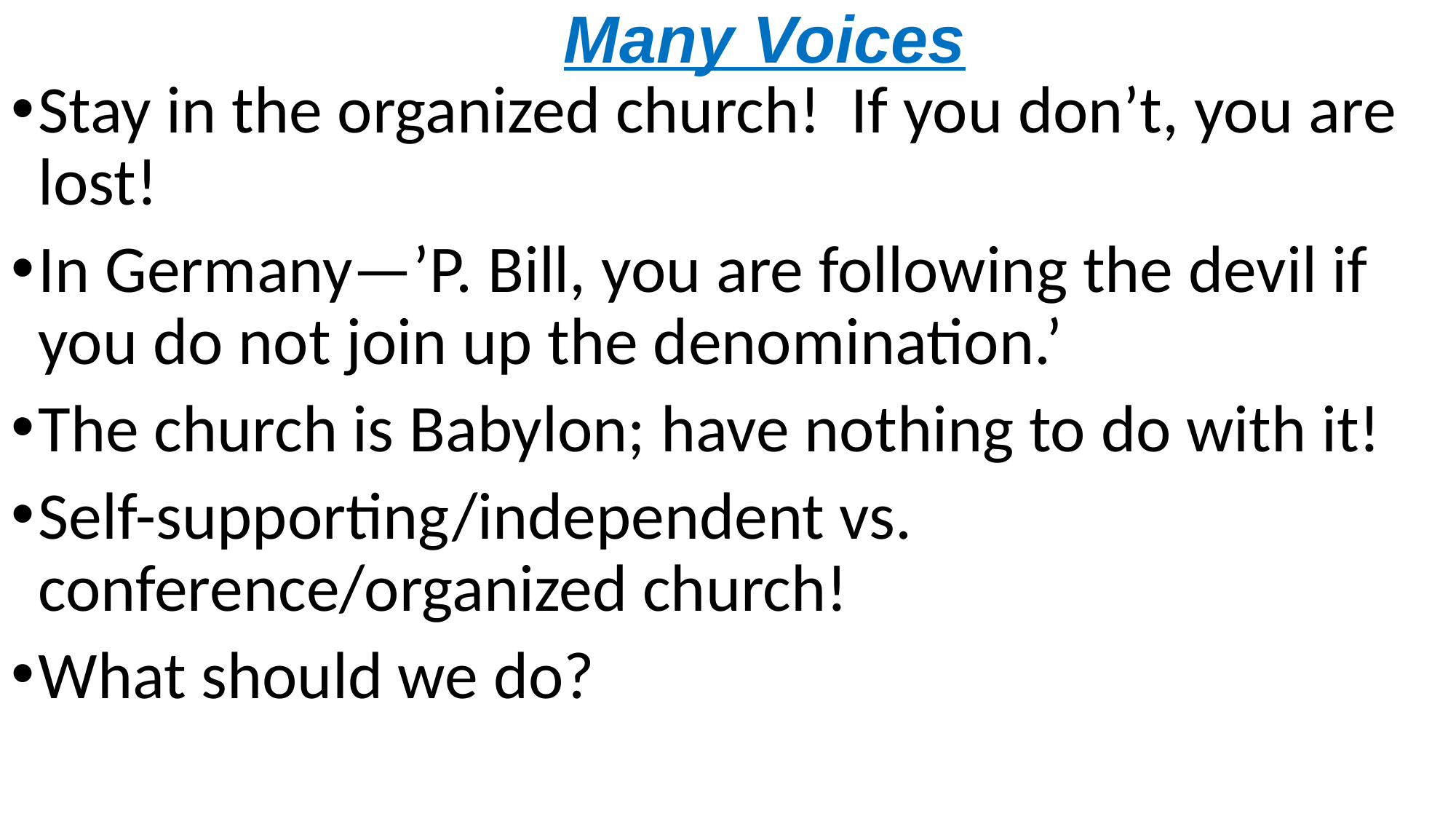

# Many Voices
Stay in the organized church!  If you don’t, you are lost!
In Germany—’P. Bill, you are following the devil if you do not join up the denomination.’
The church is Babylon; have nothing to do with it!
Self-supporting/independent vs. conference/organized church!
What should we do?